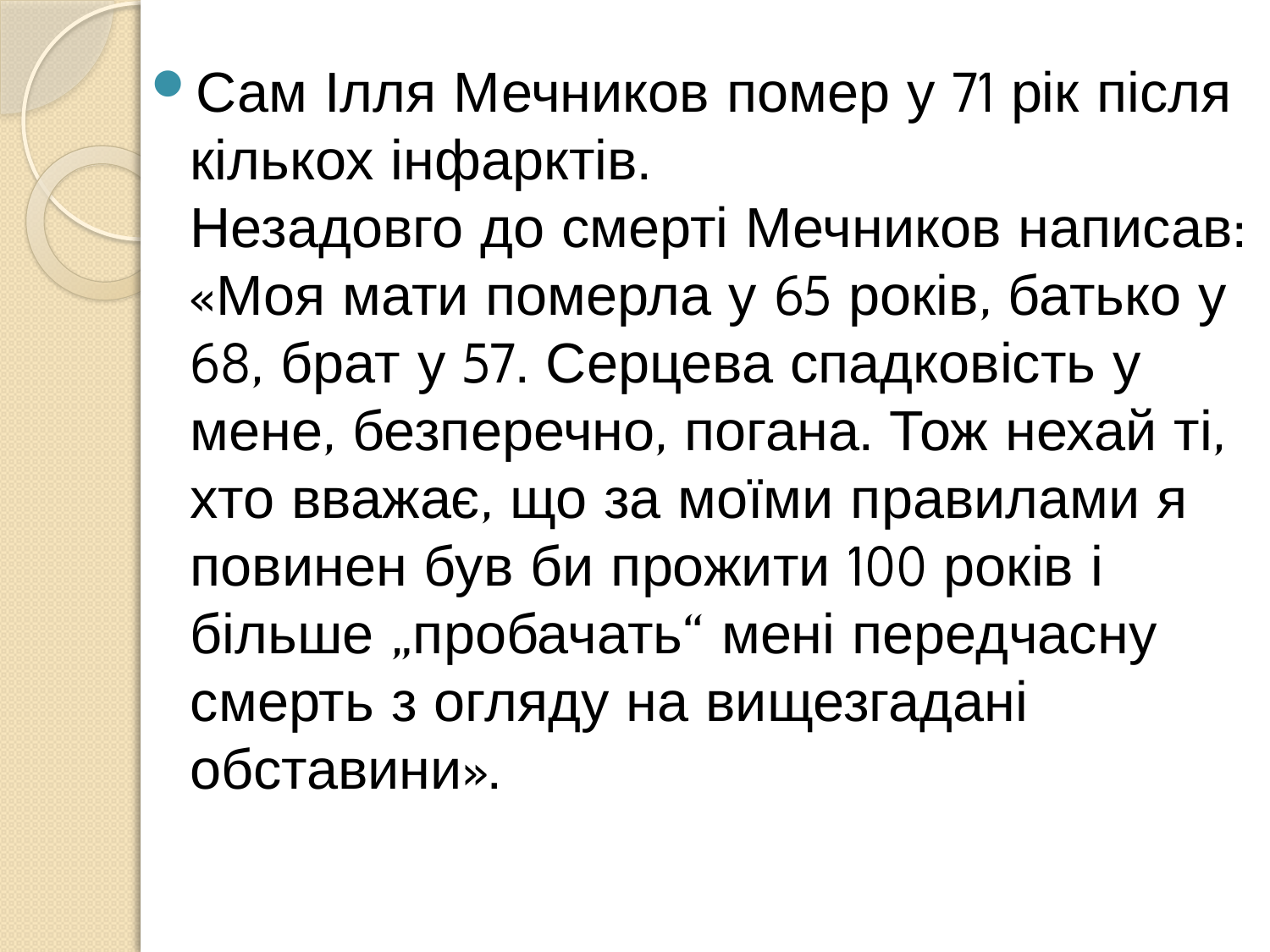

#
Сам Ілля Мечников помер у 71 рік після кількох інфарктів.
Незадовго до смерті Мечников написав: «Моя мати померла у 65 років, батько у 68, брат у 57. Серцева спадковість у мене, безперечно, погана. Тож нехай ті, хто вважає, що за моїми правилами я повинен був би прожити 100 років і більше „пробачать“ мені передчасну смерть з огляду на вищезгадані обставини».